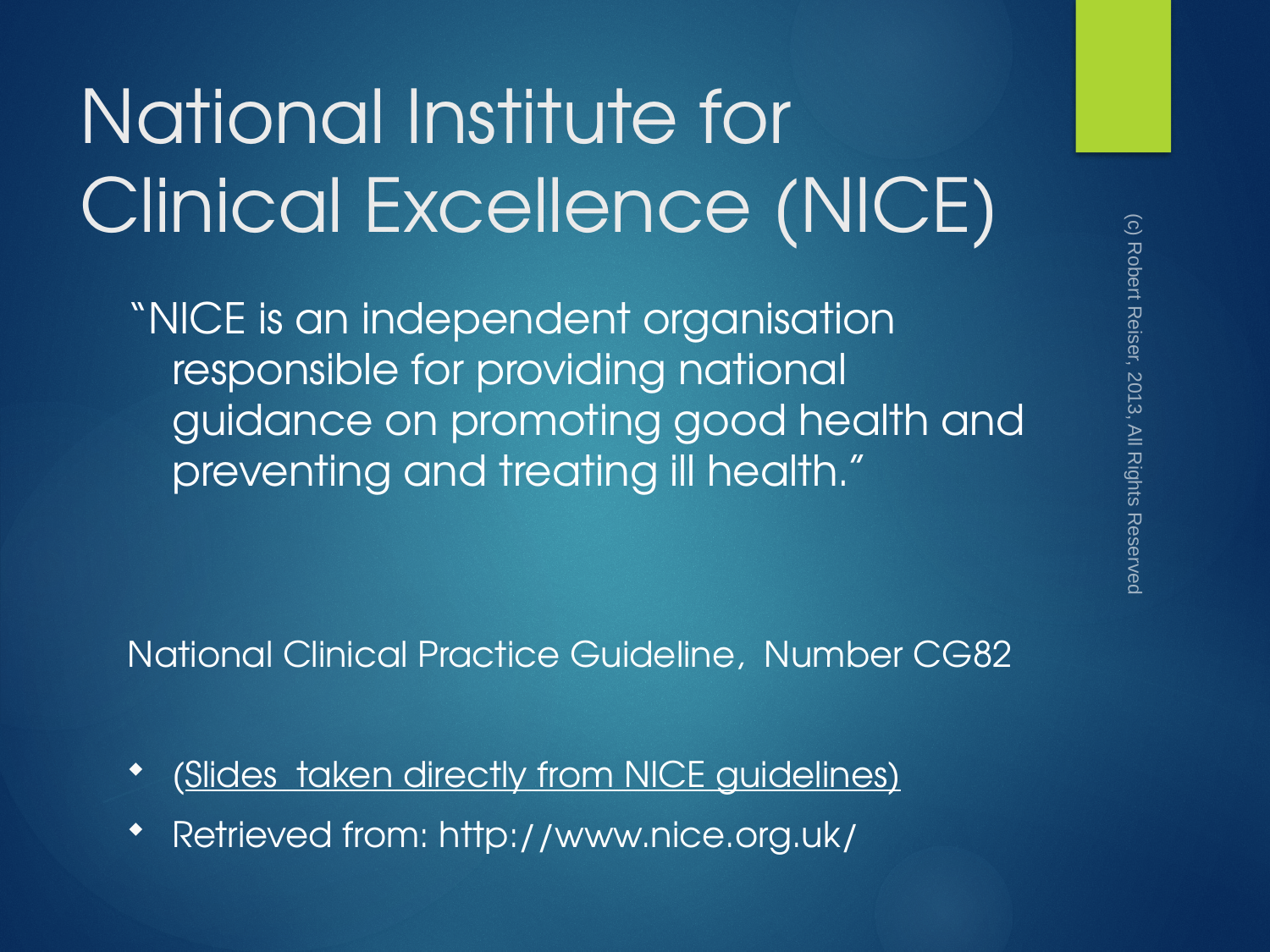

# National Institute for Clinical Excellence (NICE)
“NICE is an independent organisation responsible for providing national guidance on promoting good health and preventing and treating ill health.”

National Clinical Practice Guideline,  Number CG82

(Slides  taken directly from NICE guidelines)
Retrieved from: http://www.nice.org.uk/

(c) Robert Reiser, 2013, All Rights Reserved